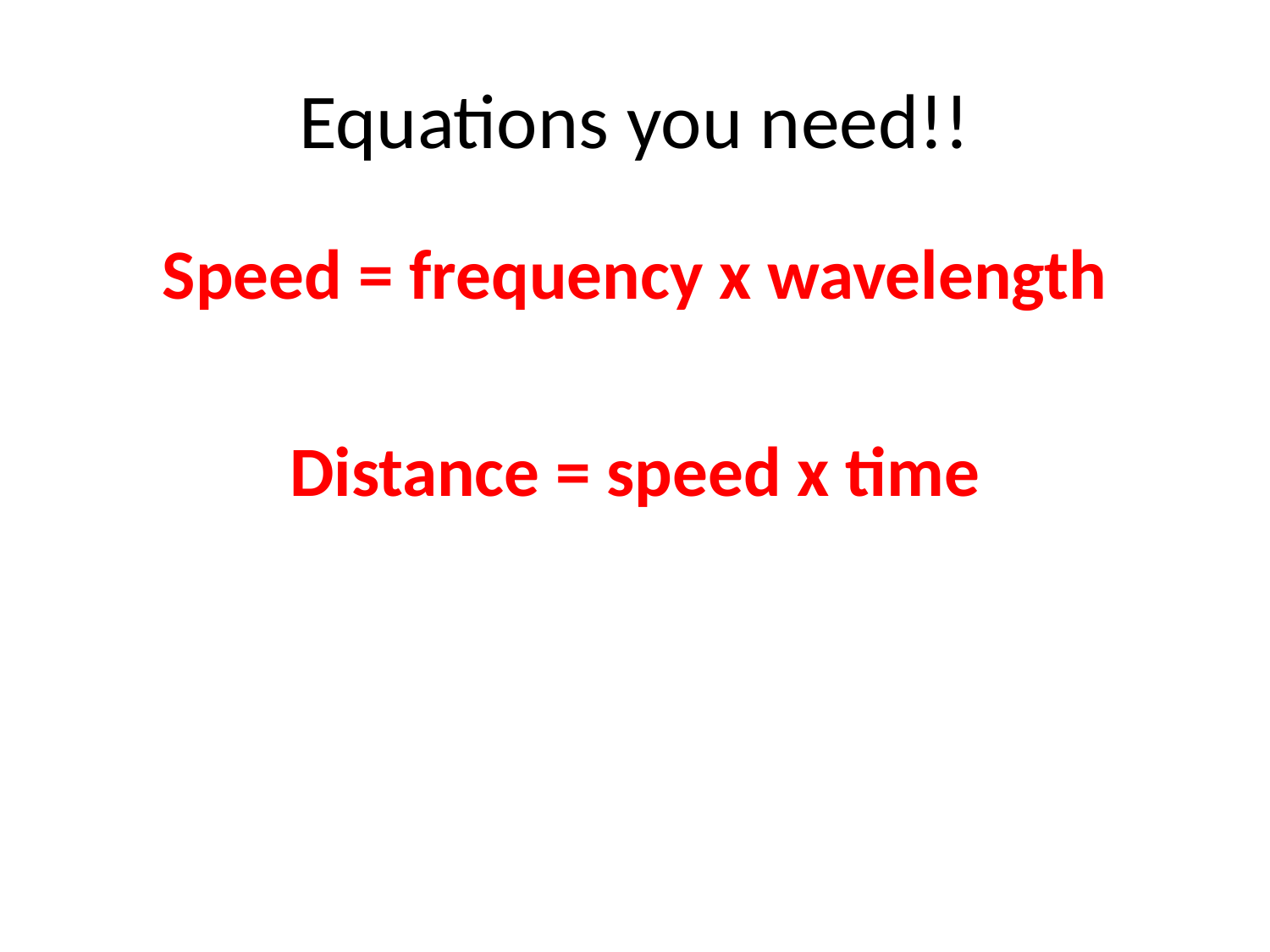

# Equations you need!!
Speed = frequency x wavelength

Distance = speed x time